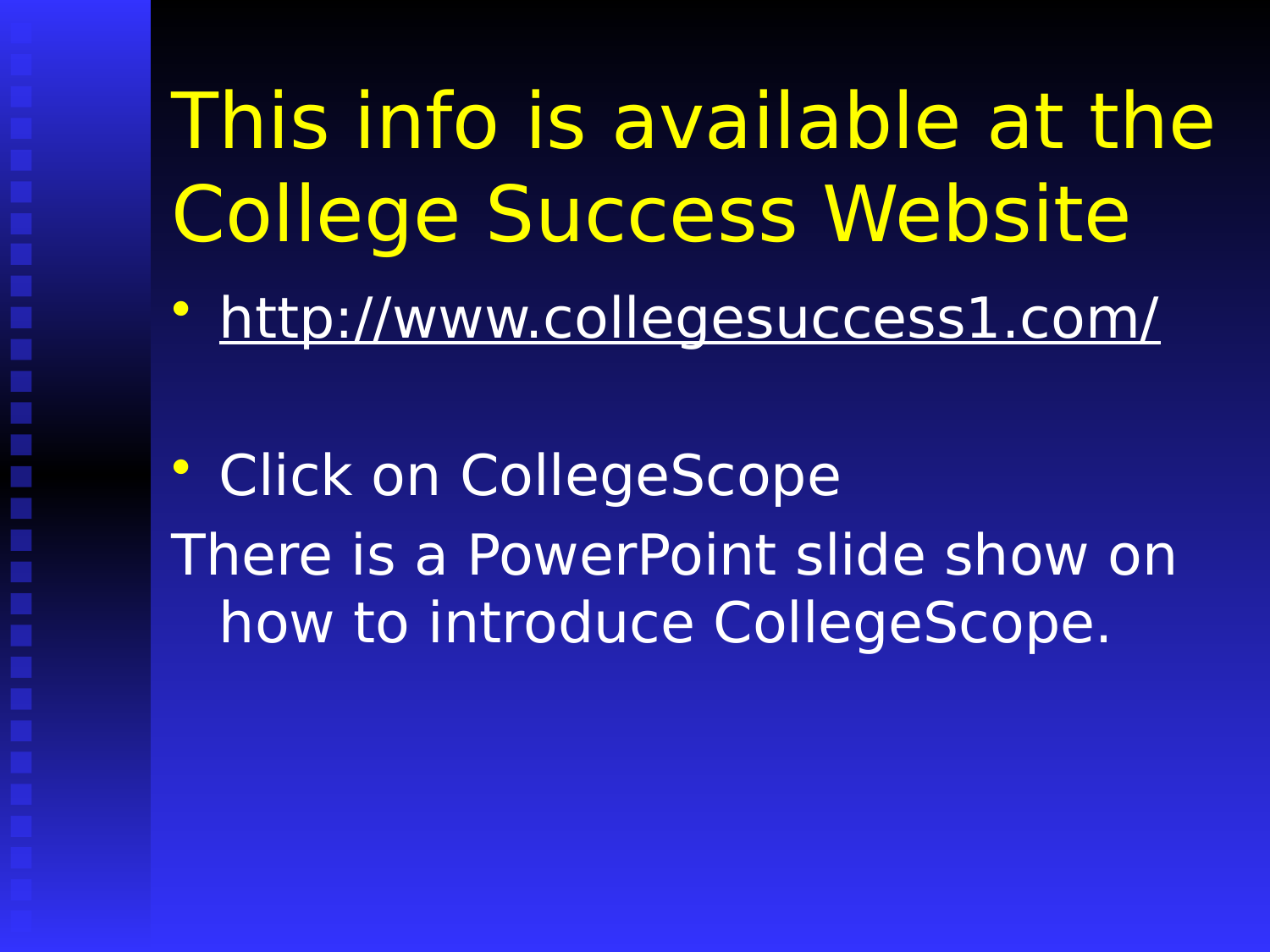

# This info is available at the College Success Website
http://www.collegesuccess1.com/

Click on CollegeScope
There is a PowerPoint slide show on how to introduce CollegeScope.